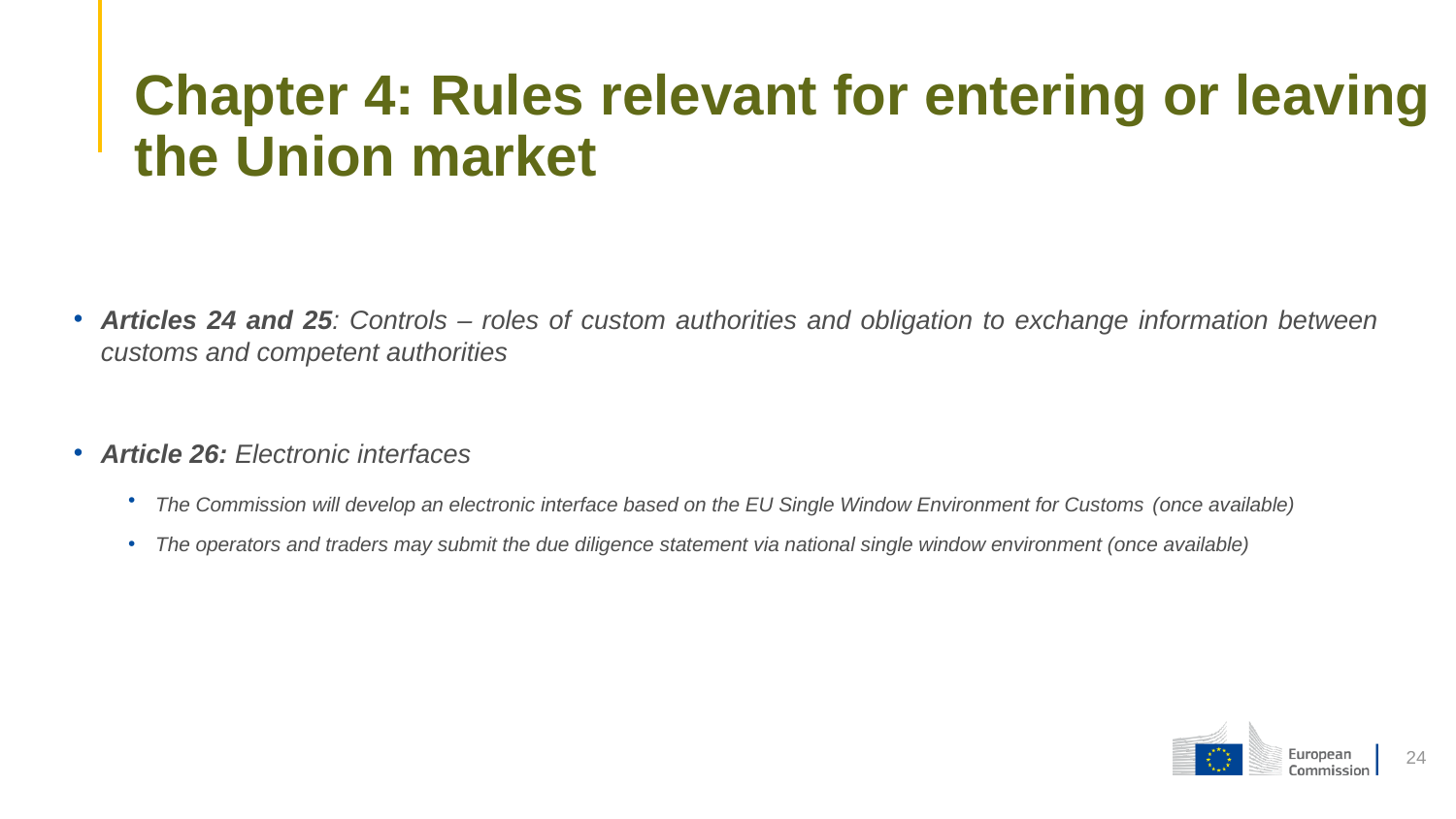

# Chapter 4: Rules relevant for entering or leaving the Union market

Articles 24 and 25: Controls – roles of custom authorities and obligation to exchange information between customs and competent authorities

Article 26: Electronic interfaces
The Commission will develop an electronic interface based on the EU Single Window Environment for Customs (once available)
The operators and traders may submit the due diligence statement via national single window environment (once available)

24